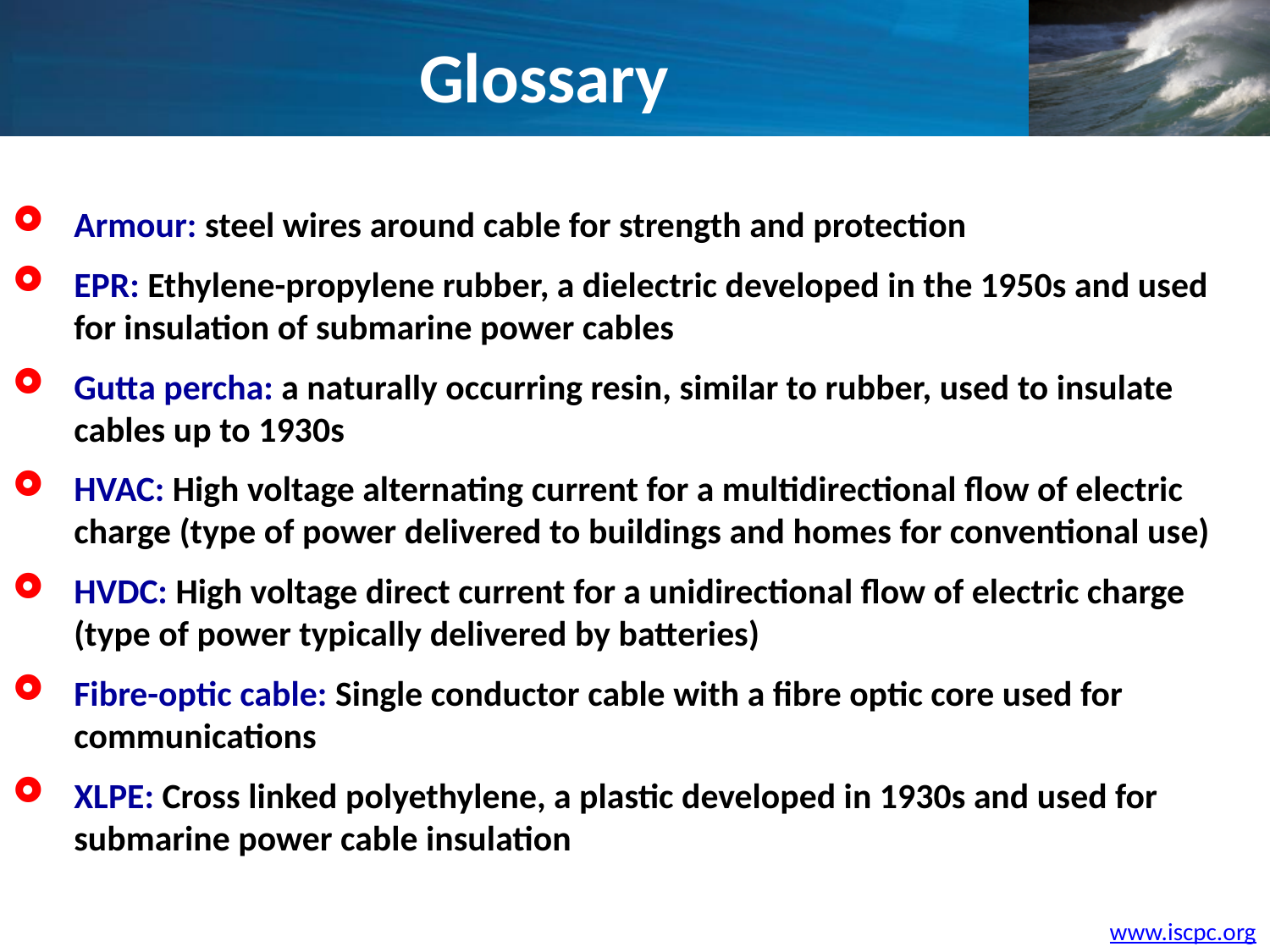

Glossary
Armour: steel wires around cable for strength and protection
EPR: Ethylene-propylene rubber, a dielectric developed in the 1950s and used for insulation of submarine power cables
Gutta percha: a naturally occurring resin, similar to rubber, used to insulate cables up to 1930s
HVAC: High voltage alternating current for a multidirectional flow of electric charge (type of power delivered to buildings and homes for conventional use)
HVDC: High voltage direct current for a unidirectional flow of electric charge (type of power typically delivered by batteries)
Fibre-optic cable: Single conductor cable with a fibre optic core used for communications
XLPE: Cross linked polyethylene, a plastic developed in 1930s and used for submarine power cable insulation